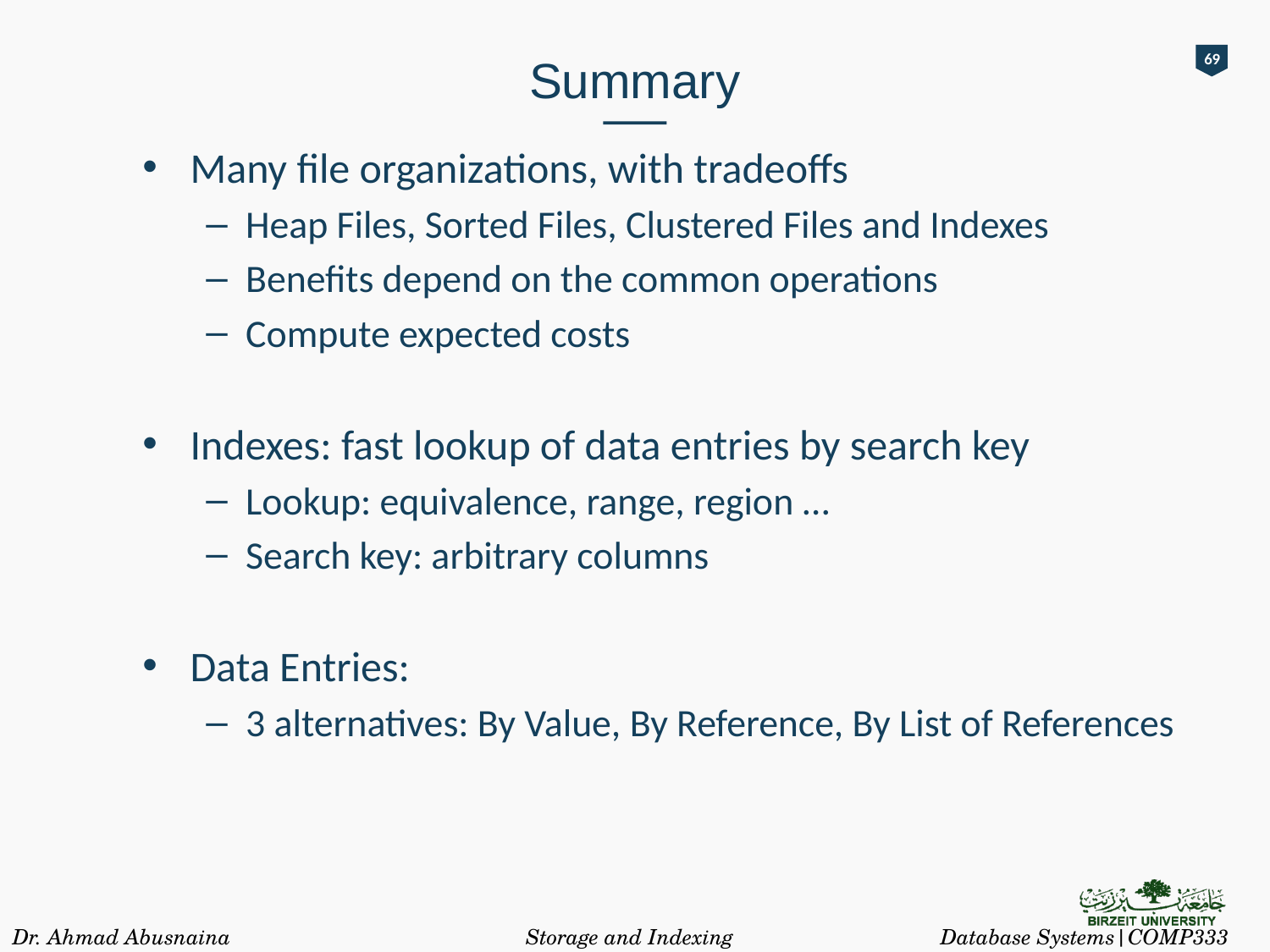

# Summary
69

Many file organizations, with tradeoffs
Heap Files, Sorted Files, Clustered Files and Indexes
Benefits depend on the common operations
Compute expected costs

Indexes: fast lookup of data entries by search key
Lookup: equivalence, range, region …
Search key: arbitrary columns

Data Entries:
3 alternatives: By Value, By Reference, By List of References